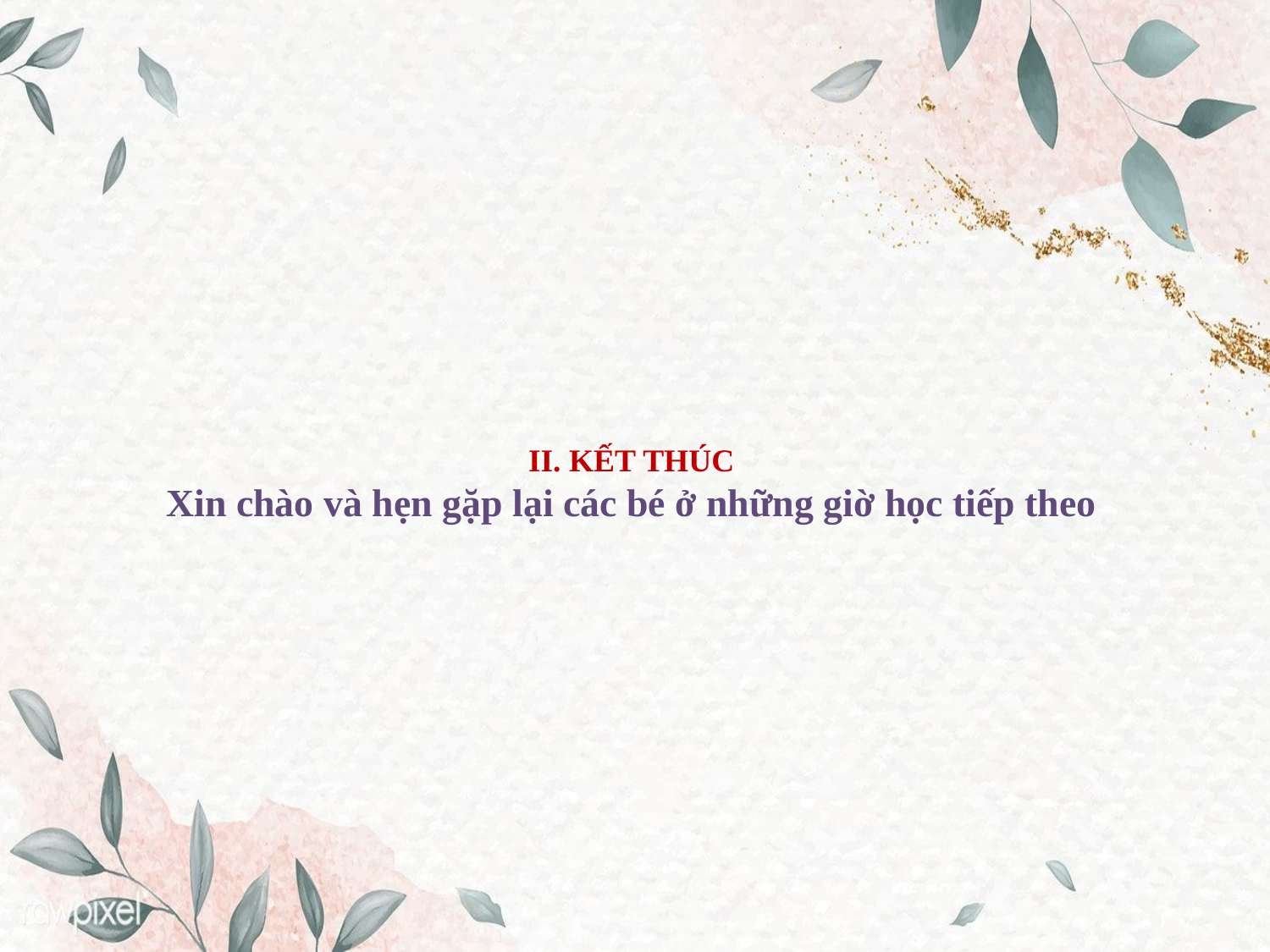

II. KẾT THÚC
Xin chào và hẹn gặp lại các bé ở những giờ học tiếp theo